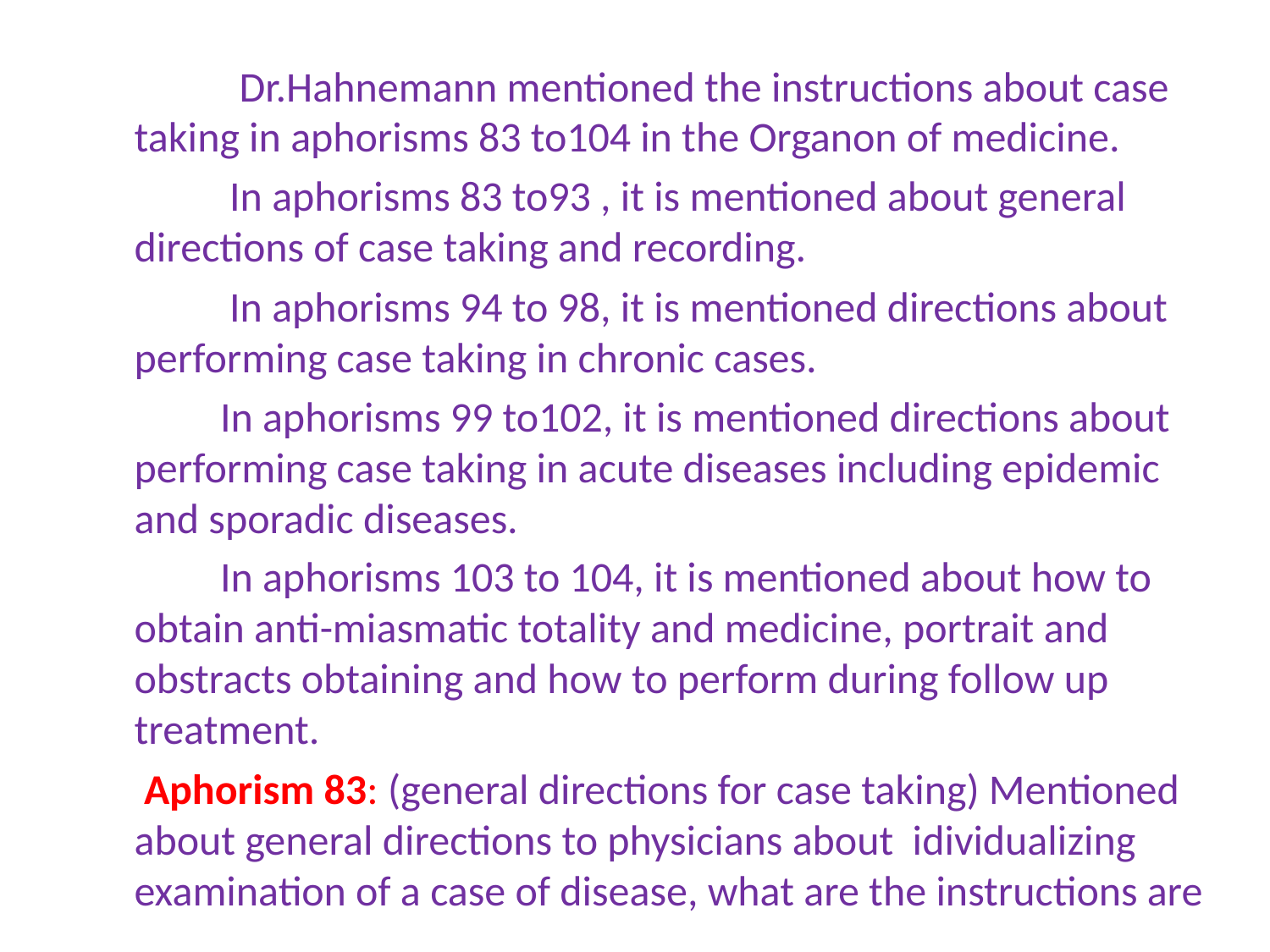

Dr.Hahnemann mentioned the instructions about case taking in aphorisms 83 to104 in the Organon of medicine.
               In aphorisms 83 to93 , it is mentioned about general directions of case taking and recording.
               In aphorisms 94 to 98, it is mentioned directions about performing case taking in chronic cases.
              In aphorisms 99 to102, it is mentioned directions about performing case taking in acute diseases including epidemic and sporadic diseases.
              In aphorisms 103 to 104, it is mentioned about how to obtain anti-miasmatic totality and medicine, portrait and obstracts obtaining and how to perform during follow up treatment.
      Aphorism 83: (general directions for case taking) Mentioned about general directions to physicians about  idividualizing examination of a case of disease, what are the instructions are